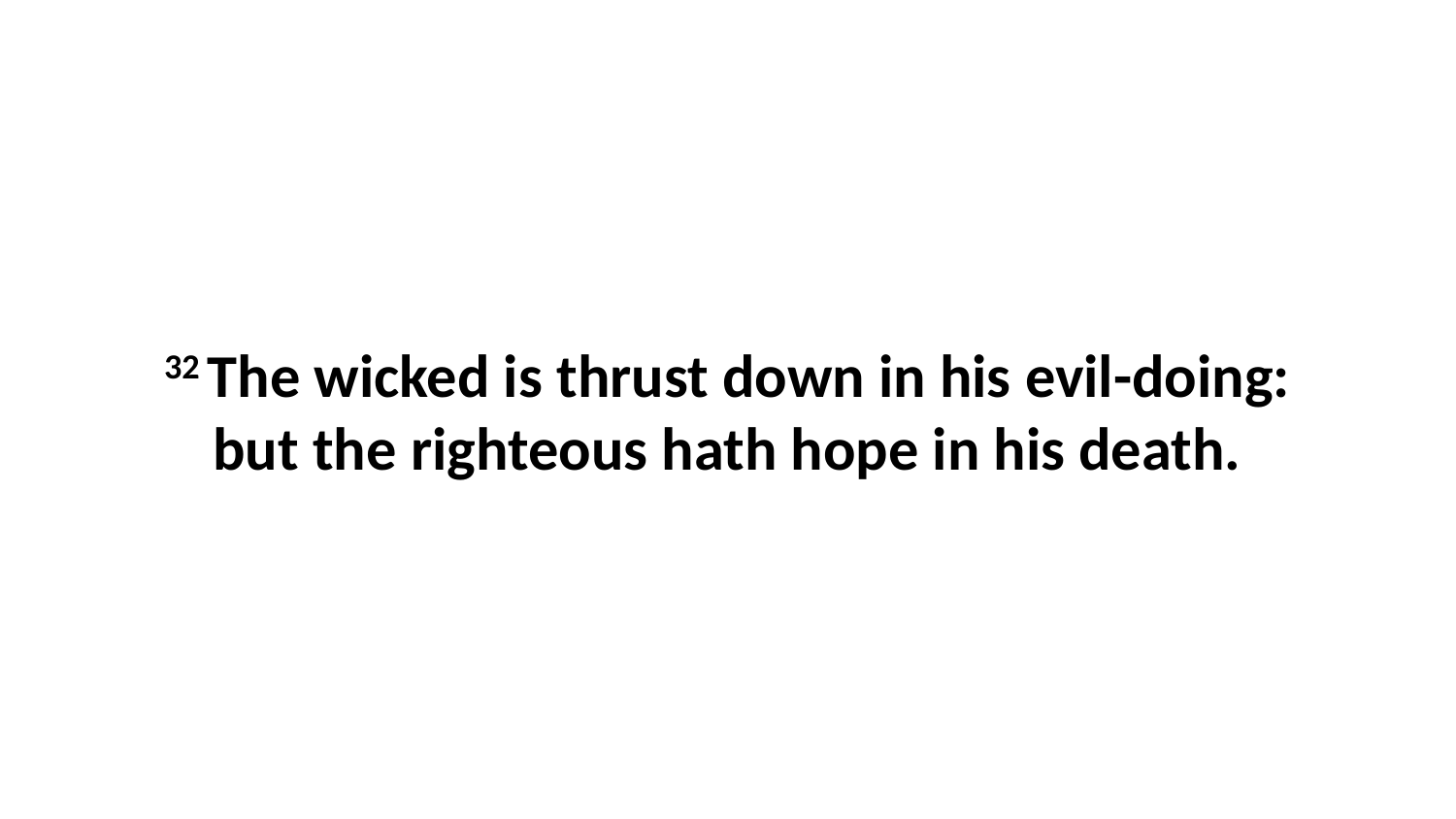

32 The wicked is thrust down in his evil-doing: but the righteous hath hope in his death.